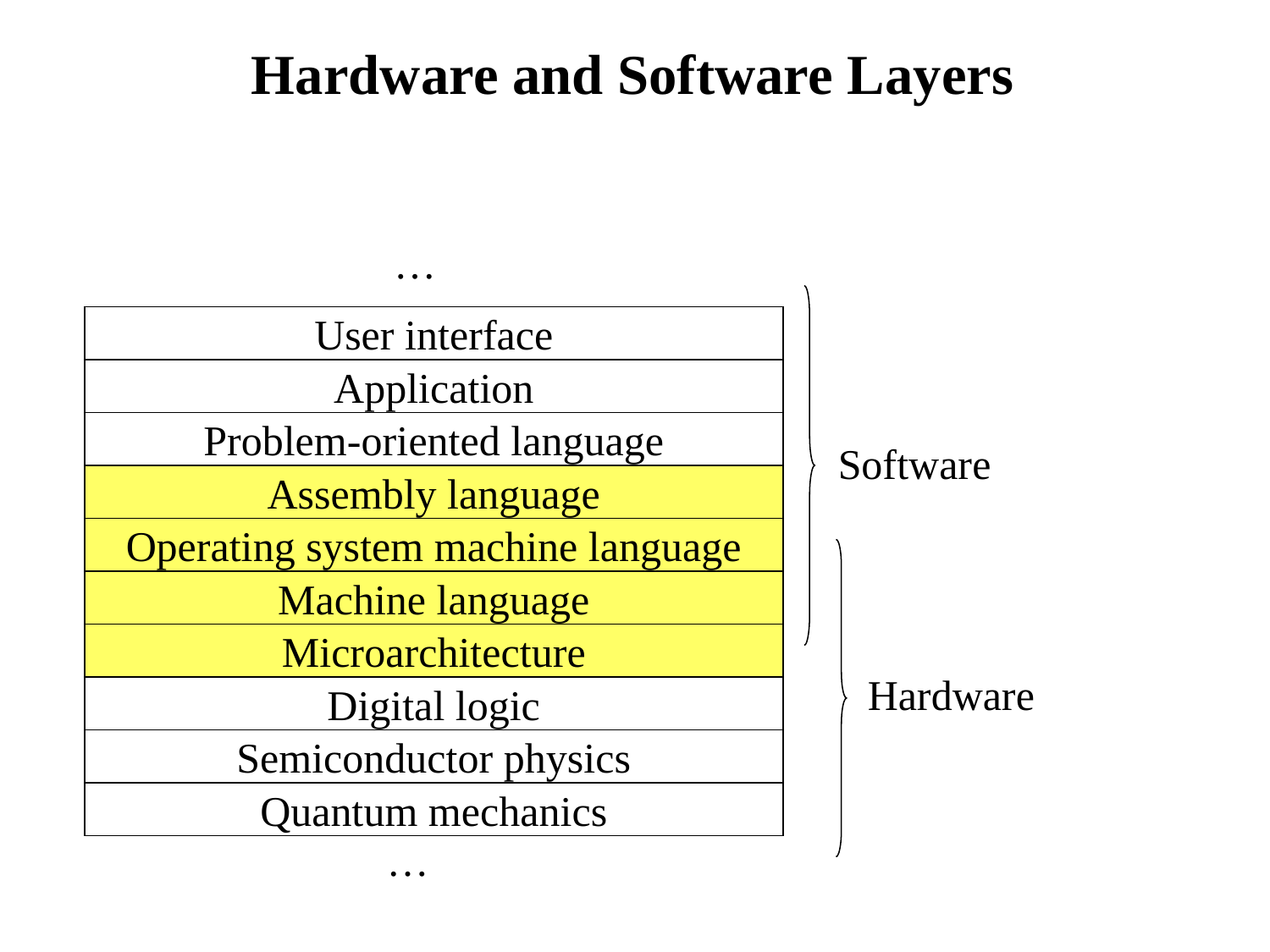

# Hardware and Software Layers
…

User interface
Application
Problem-oriented language
Software
Assembly language
Operating system machine language

Machine language
Microarchitecture
Hardware
Digital logic
Semiconductor physics
Quantum mechanics
…